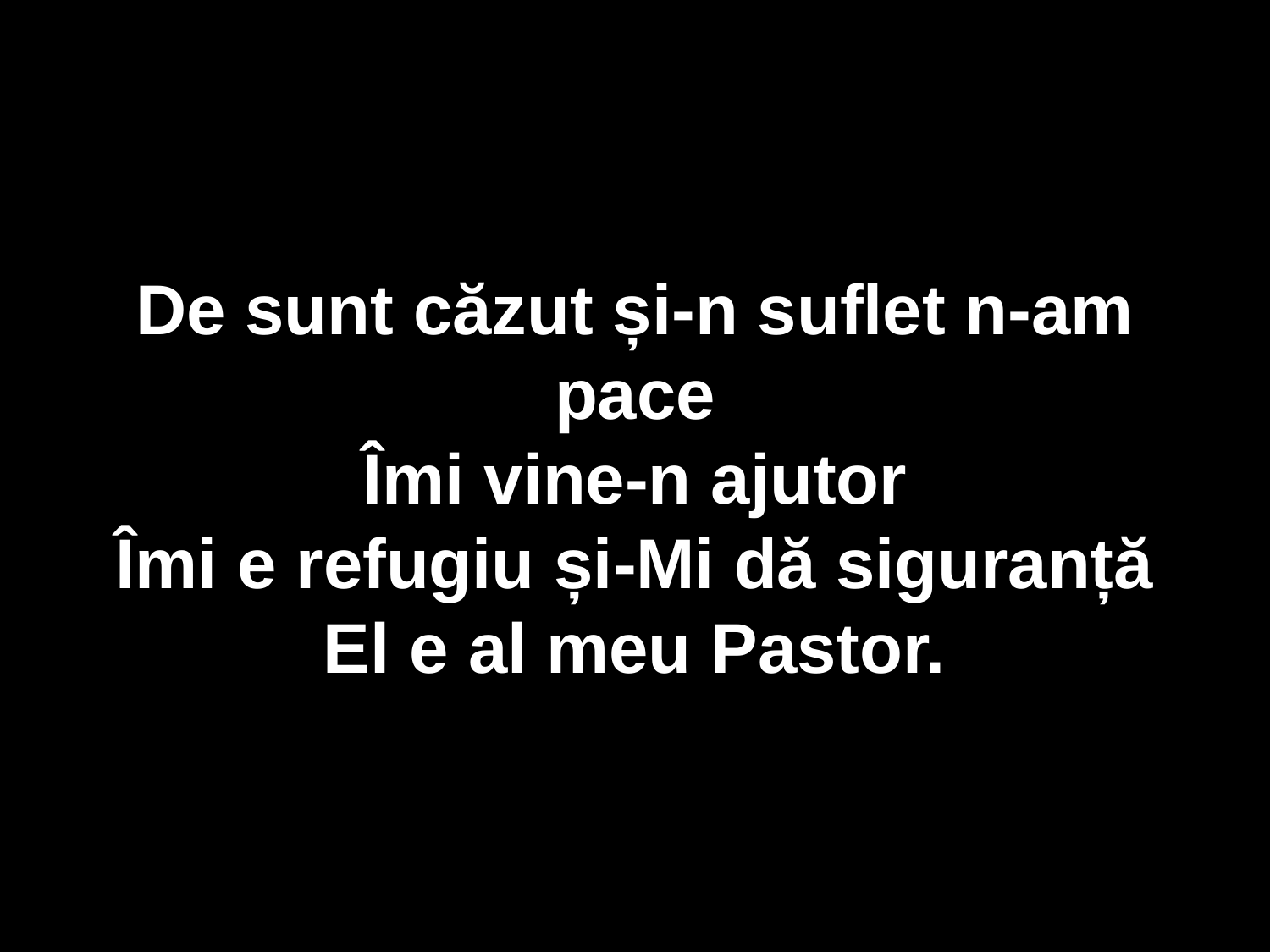

De sunt căzut și-n suflet n-am pace
Îmi vine-n ajutor
Îmi e refugiu și-Mi dă siguranță
El e al meu Pastor.